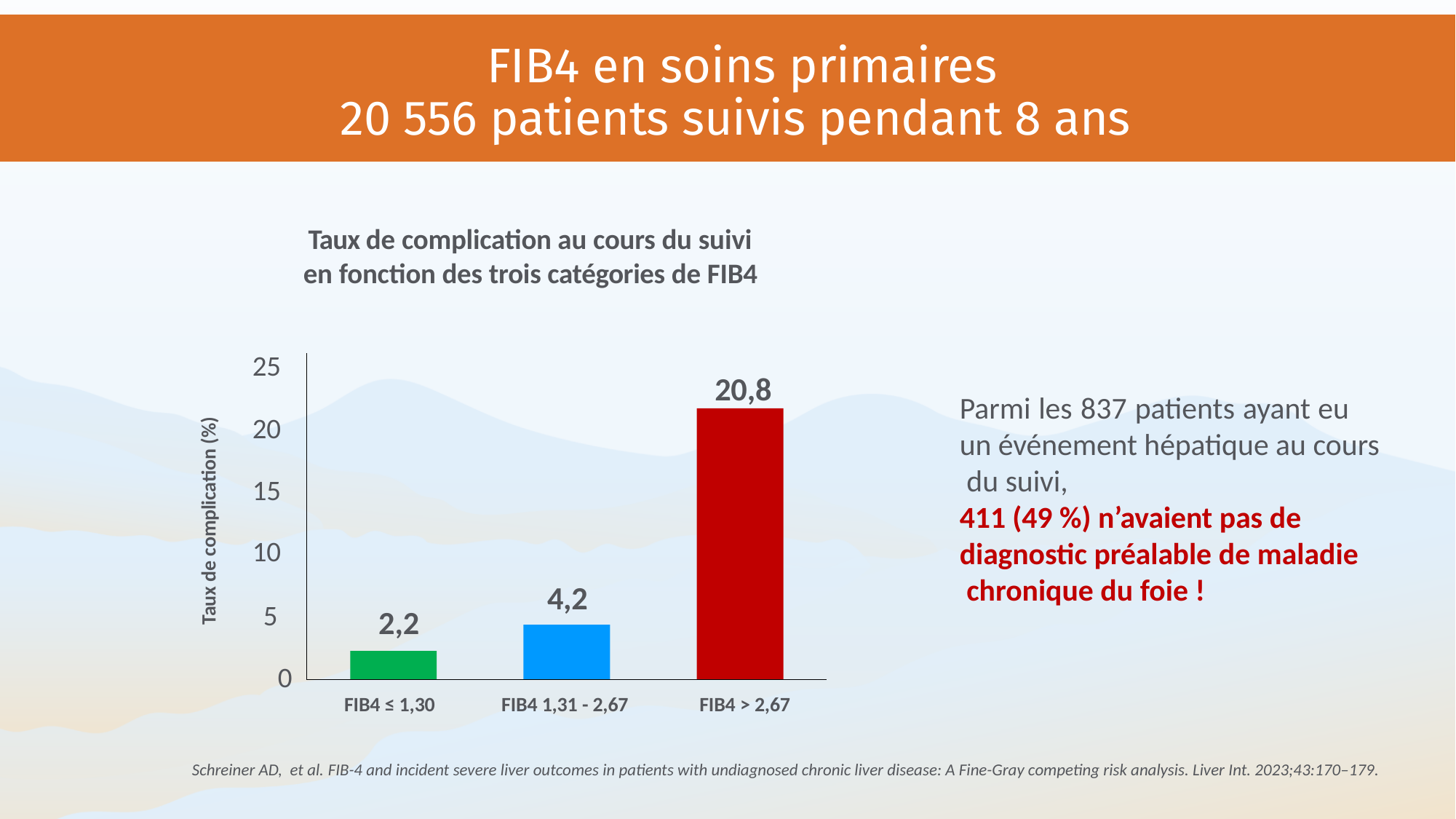

# FIB4 en soins primaires 20 556 patients suivis pendant 8 ans
Taux de complication au cours du suivi  en fonction des trois catégories de FIB4
25

20,8
Parmi les 837 patients ayant eu  un événement hépatique au cours  du suivi,
411 (49 %) n’avaient pas de  diagnostic préalable de maladie  chronique du foie !
20

15

10
Taux de complication (%)
4,2
5
2,2
0
FIB4 ≤ 1,30
FIB4 1,31 - 2,67
FIB4 > 2,67
Schreiner AD,  et al. FIB-4 and incident severe liver outcomes in patients with undiagnosed chronic liver disease: A Fine-Gray competing risk analysis. Liver Int. 2023;43:170–179.